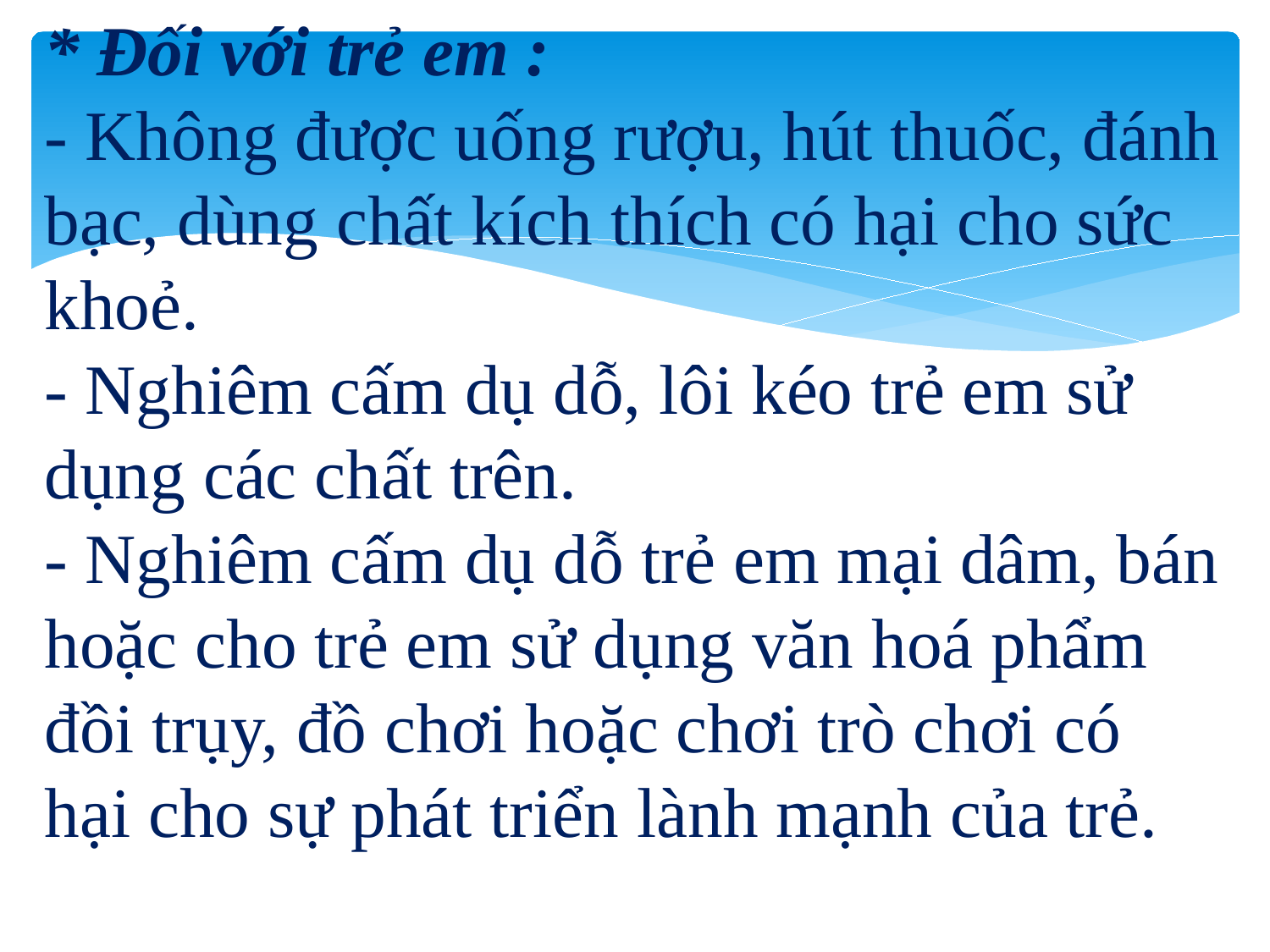

# * Đối với trẻ em : - Không được uống rượu, hút thuốc, đánh bạc, dùng chất kích thích có hại cho sức khoẻ. - Nghiêm cấm dụ dỗ, lôi kéo trẻ em sử dụng các chất trên. - Nghiêm cấm dụ dỗ trẻ em mại dâm, bán hoặc cho trẻ em sử dụng văn hoá phẩm đồi trụy, đồ chơi hoặc chơi trò chơi có hại cho sự phát triển lành mạnh của trẻ.